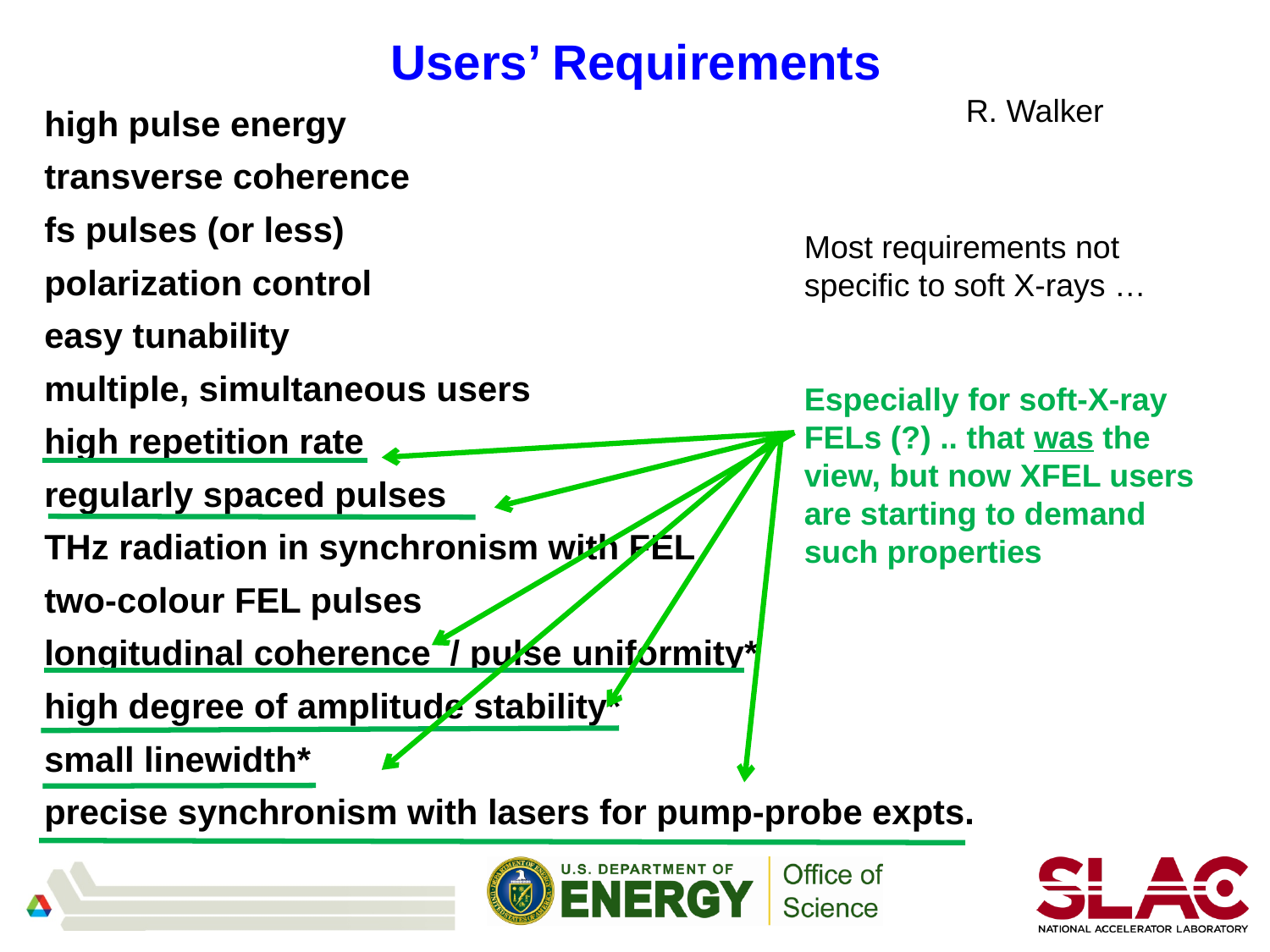

Users’ Requirements
R. Walker
high pulse energy
transverse coherence
fs pulses (or less)
polarization control
easy tunability
multiple, simultaneous users
high repetition rate
regularly spaced pulses
THz radiation in synchronism with FEL
two-colour FEL pulses
longitudinal coherence  / pulse uniformity*
high degree of amplitude stability*
small linewidth*
precise synchronism with lasers for pump-probe expts.
Most requirements not specific to soft X-rays …

Especially for soft-X-ray FELs (?) .. that was the  view, but now XFEL users are starting to demand such properties